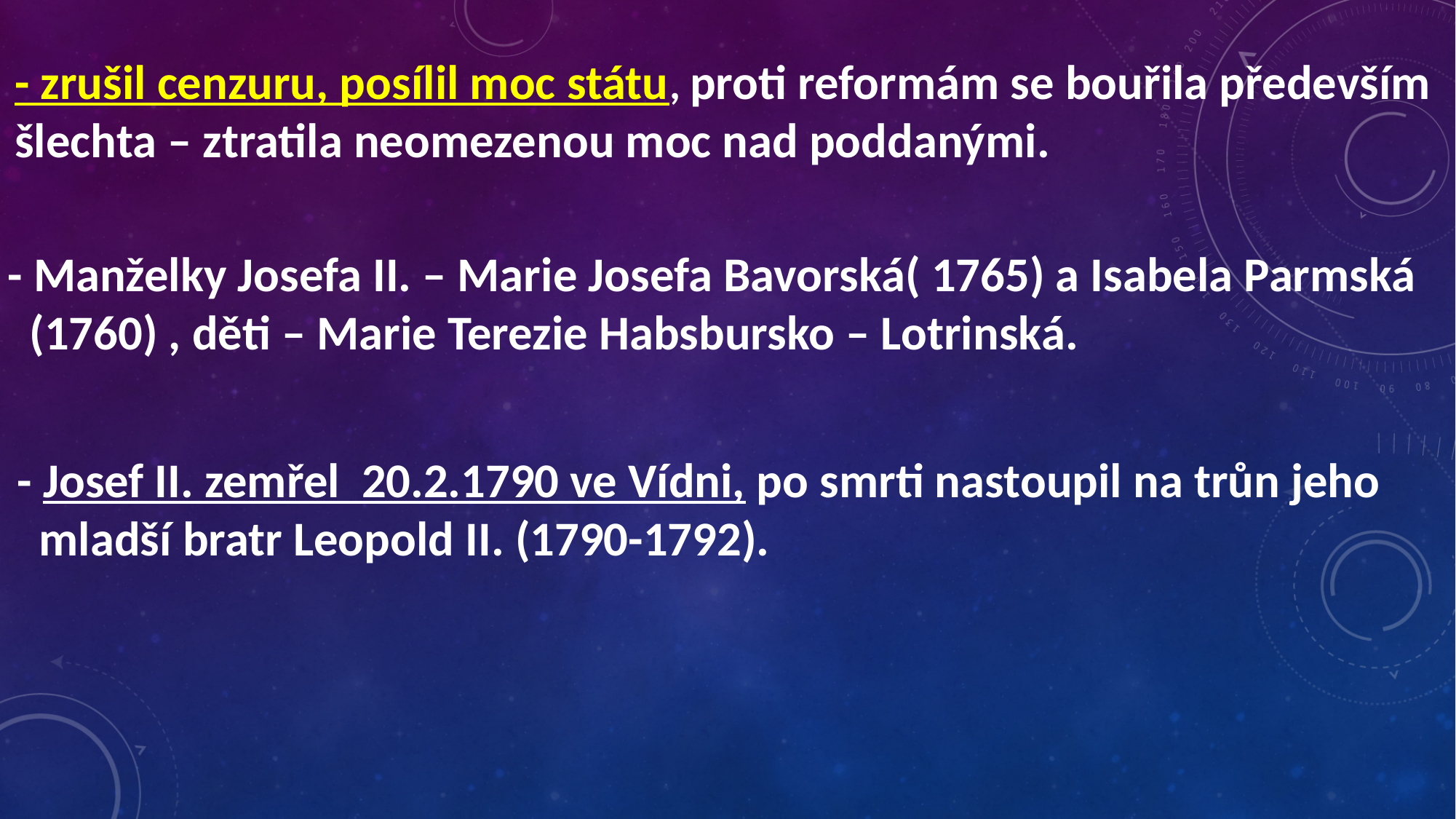

- zrušil cenzuru, posílil moc státu, proti reformám se bouřila především šlechta – ztratila neomezenou moc nad poddanými.
- Manželky Josefa II. – Marie Josefa Bavorská( 1765) a Isabela Parmská
  (1760) , děti – Marie Terezie Habsbursko – Lotrinská.
- Josef II. zemřel  20.2.1790 ve Vídni, po smrti nastoupil na trůn jeho
  mladší bratr Leopold II. (1790-1792).